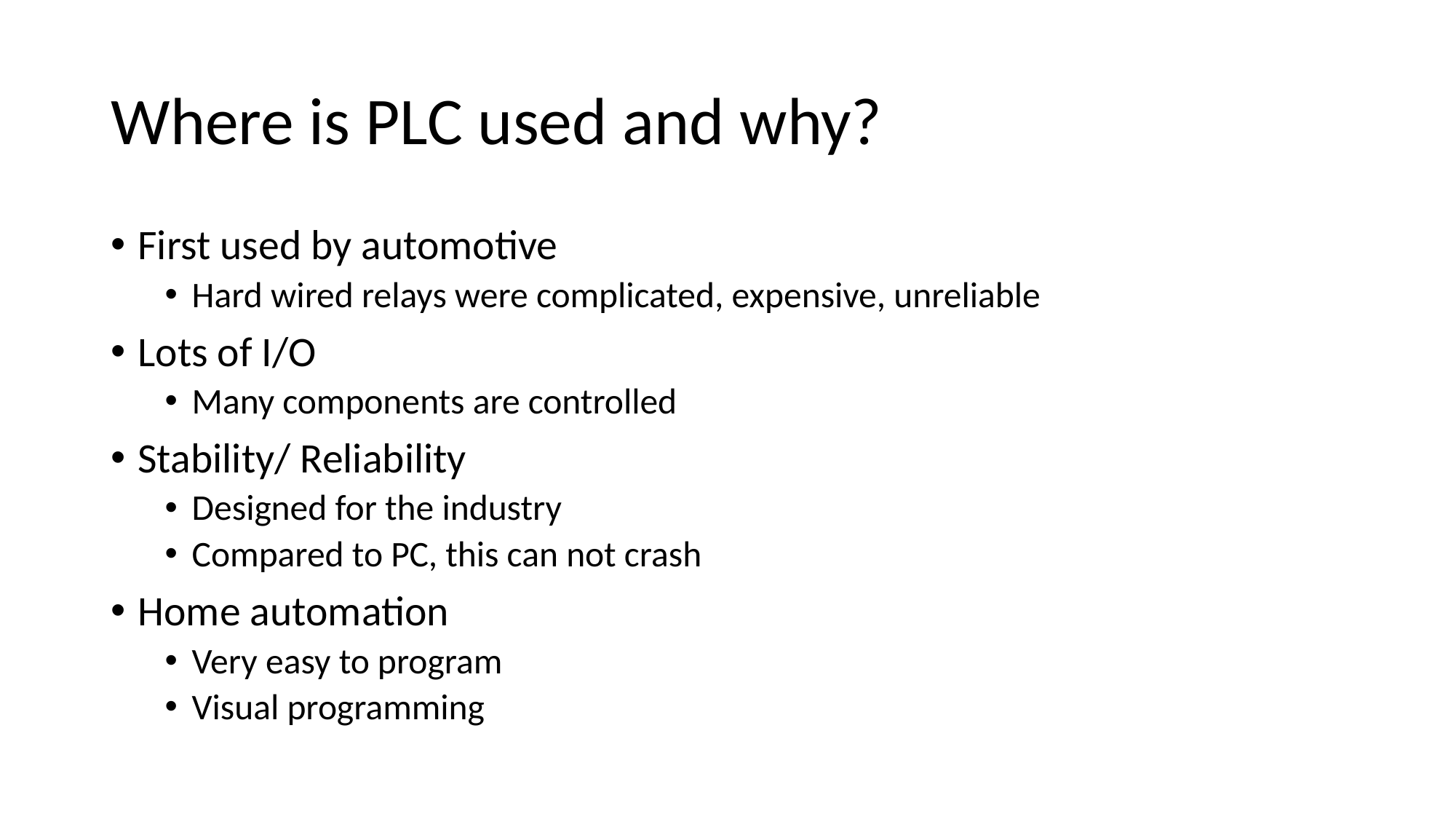

# Where is PLC used and why?
First used by automotive
Hard wired relays were complicated, expensive, unreliable
Lots of I/O
Many components are controlled
Stability/ Reliability
Designed for the industry
Compared to PC, this can not crash
Home automation
Very easy to program
Visual programming